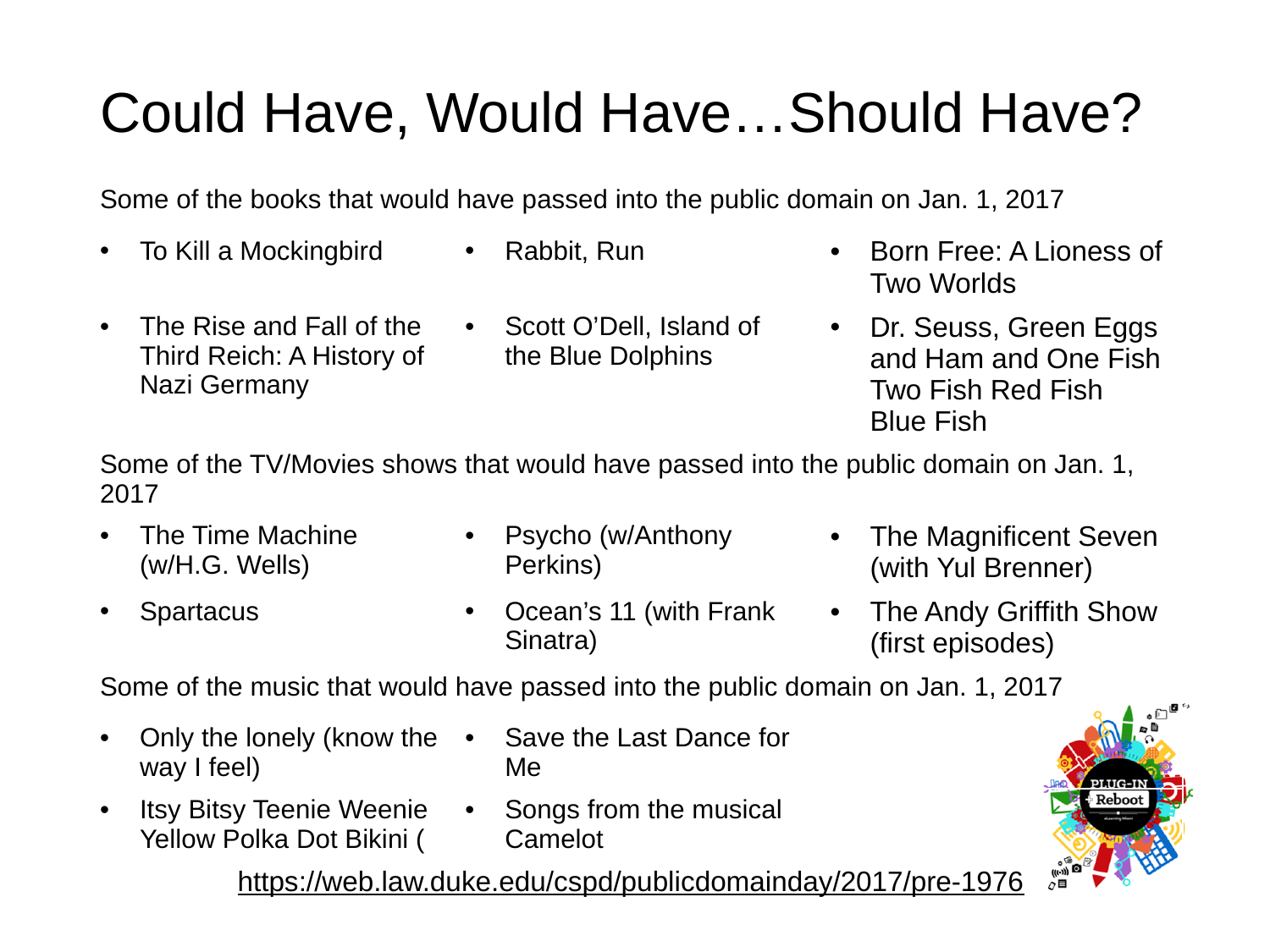

# Could Have, Would Have…Should Have?
| Some of the books that would have passed into the public domain on Jan. 1, 2017 |  |  |
| --- | --- | --- |
| To Kill a Mockingbird | Rabbit, Run | Born Free: A Lioness of Two Worlds |
| The Rise and Fall of the Third Reich: A History of Nazi Germany | Scott O’Dell, Island of the Blue Dolphins | Dr. Seuss, Green Eggs and Ham and One Fish Two Fish Red Fish Blue Fish |
| Some of the TV/Movies shows that would have passed into the public domain on Jan. 1, 2017 |  |  |
| The Time Machine (w/H.G. Wells) | Psycho (w/Anthony Perkins) | The Magnificent Seven (with Yul Brenner) |
| Spartacus | Ocean’s 11 (with Frank Sinatra) | The Andy Griffith Show (first episodes) |
| Some of the music that would have passed into the public domain on Jan. 1, 2017 |  |  |
| Only the lonely (know the way I feel) | Save the Last Dance for Me |  |
| Itsy Bitsy Teenie Weenie Yellow Polka Dot Bikini ( | Songs from the musical Camelot |  |
| https://web.law.duke.edu/cspd/publicdomainday/2017/pre-1976 |  |  |